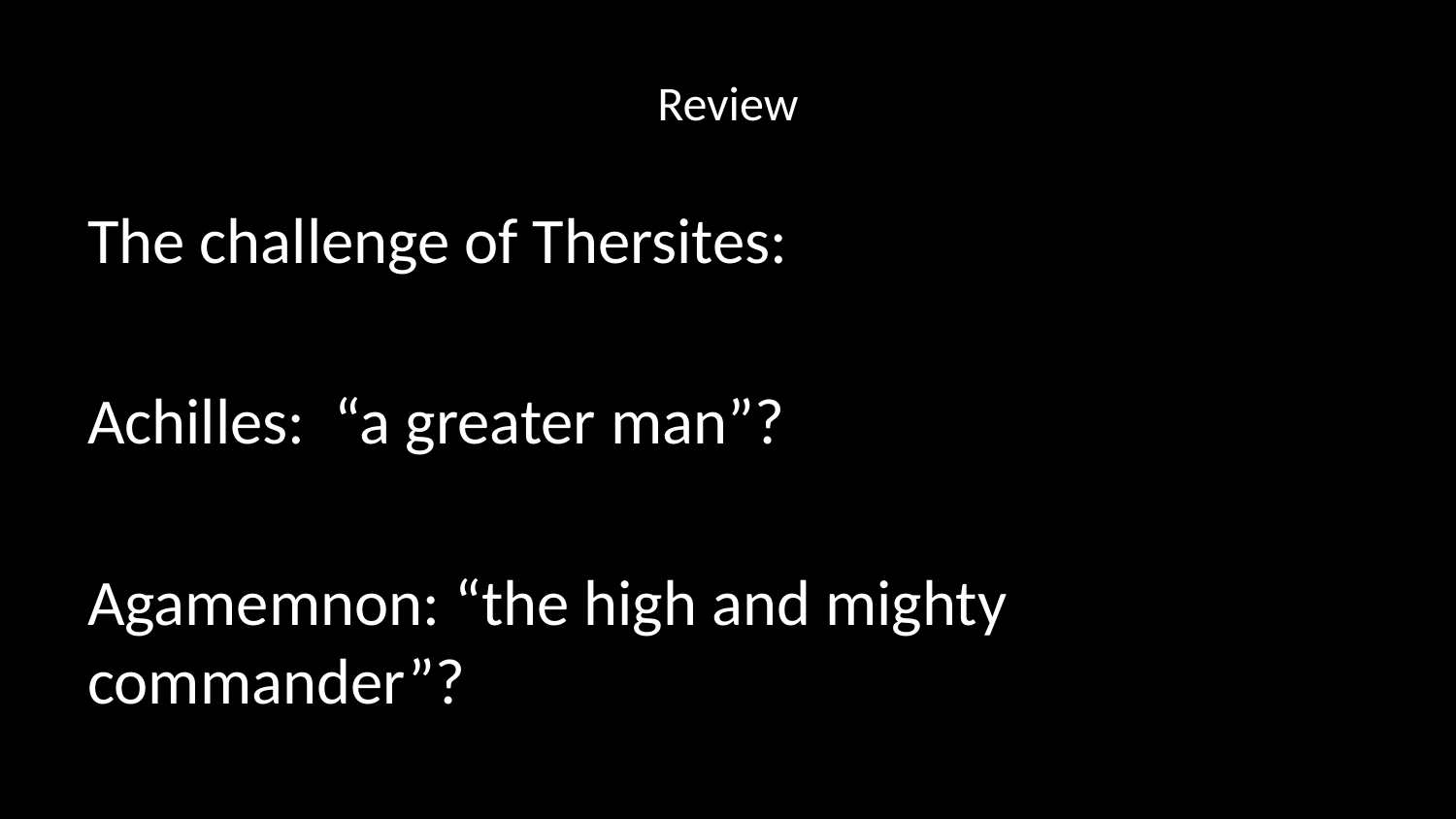

# Review
The challenge of Thersites:

Achilles:  “a greater man”?

Agamemnon: “the high and mighty commander”?